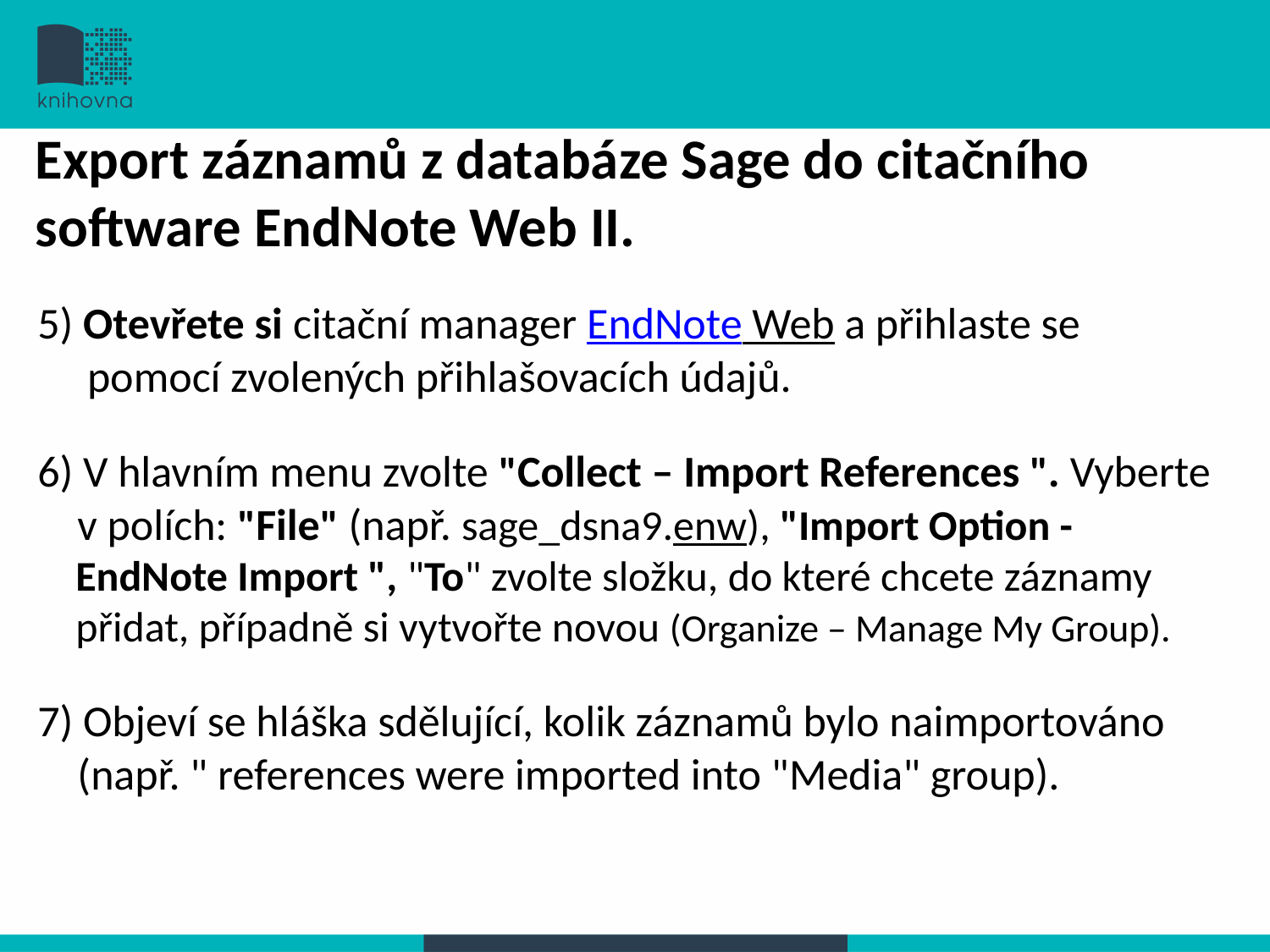

# Export záznamů z databáze Sage do citačního software EndNote Web II.
5) Otevřete si citační manager EndNote Web a přihlaste se
     pomocí zvolených přihlašovacích údajů.

6) V hlavním menu zvolte "Collect – Import References ". Vyberte
    v polích: "File" (např. sage_dsna9.enw), "Import Option -
    EndNote Import ", "To" zvolte složku, do které chcete záznamy
    přidat, případně si vytvořte novou (Organize – Manage My Group).

7) Objeví se hláška sdělující, kolik záznamů bylo naimportováno
    (např. " references were imported into "Media" group).